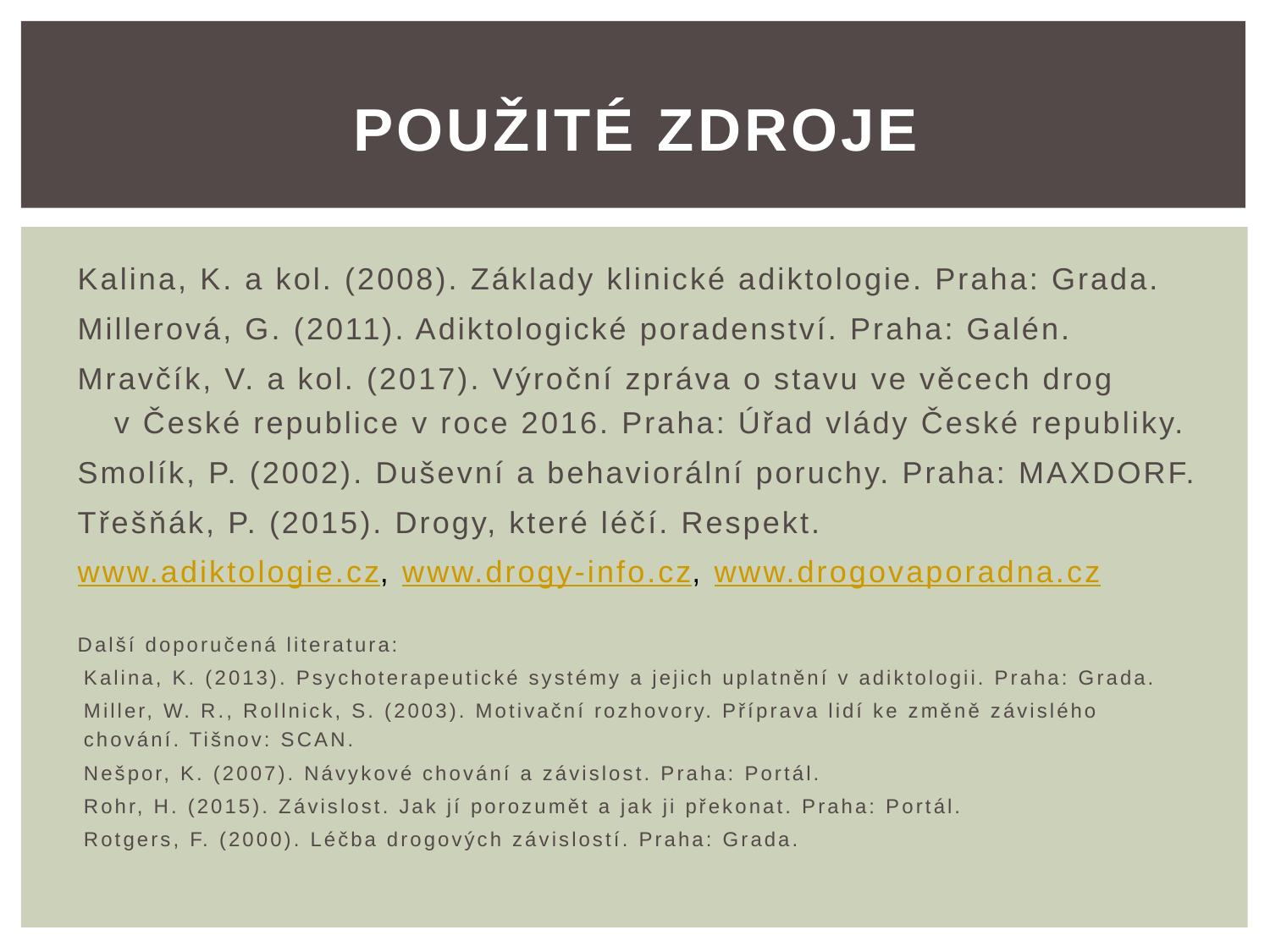

# Použité zdroje
Kalina, K. a kol. (2008). Základy klinické adiktologie. Praha: Grada.
Millerová, G. (2011). Adiktologické poradenství. Praha: Galén.
Mravčík, V. a kol. (2017). Výroční zpráva o stavu ve věcech drog v České republice v roce 2016. Praha: Úřad vlády České republiky.
Smolík, P. (2002). Duševní a behaviorální poruchy. Praha: MAXDORF.
Třešňák, P. (2015). Drogy, které léčí. Respekt.
www.adiktologie.cz, www.drogy-info.cz, www.drogovaporadna.cz

Další doporučená literatura:
Kalina, K. (2013). Psychoterapeutické systémy a jejich uplatnění v adiktologii. Praha: Grada.
Miller, W. R., Rollnick, S. (2003). Motivační rozhovory. Příprava lidí ke změně závislého chování. Tišnov: SCAN.
Nešpor, K. (2007). Návykové chování a závislost. Praha: Portál.
Rohr, H. (2015). Závislost. Jak jí porozumět a jak ji překonat. Praha: Portál.
Rotgers, F. (2000). Léčba drogových závislostí. Praha: Grada.